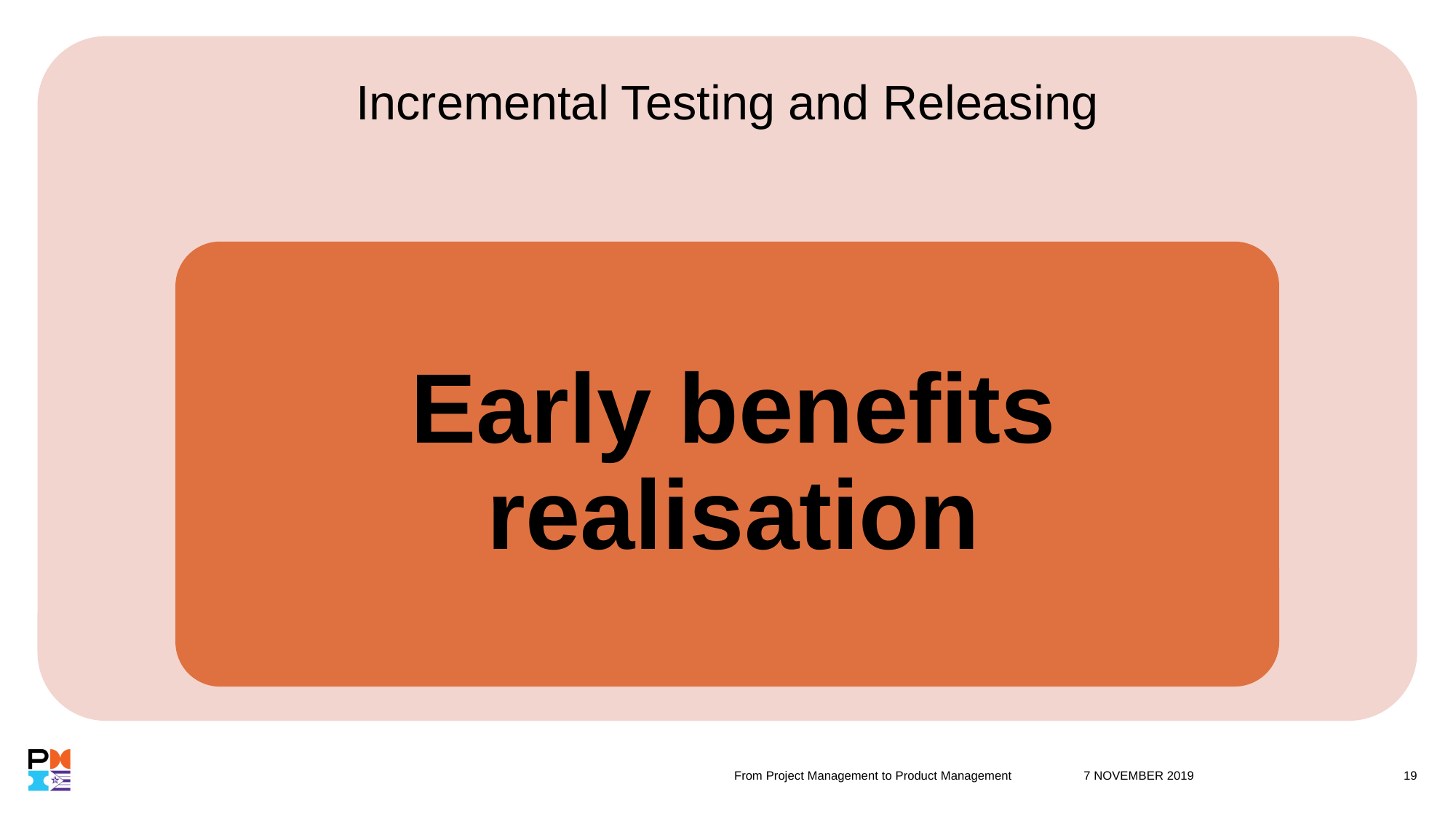

Incremental Testing and Releasing

Early benefits realisation
From Project Management to Product Management
7 November 2019
19